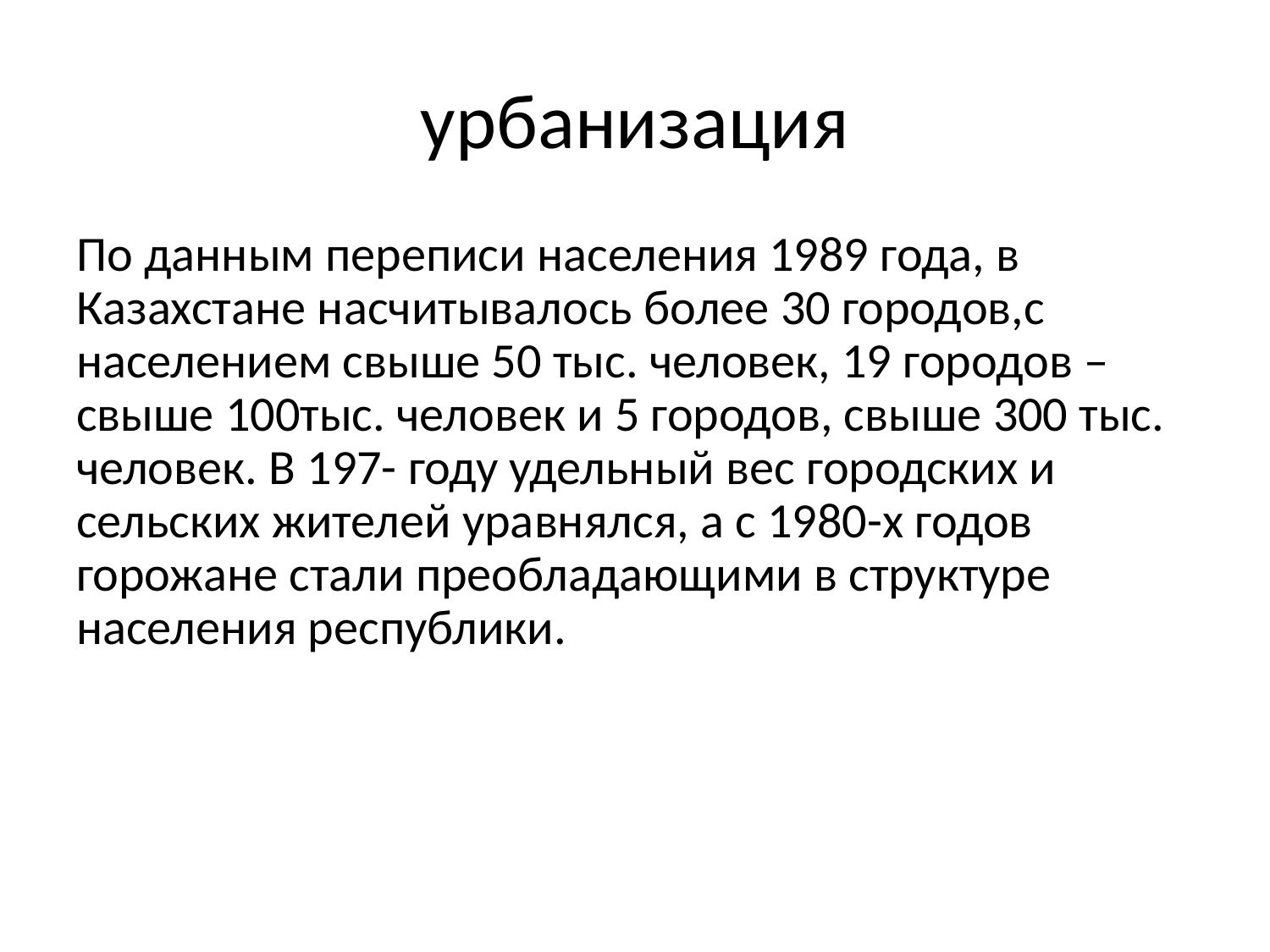

# урбанизация
По данным переписи населения 1989 года, в Казахстане насчитывалось более 30 городов,с населением свыше 50 тыс. человек, 19 городов – свыше 100тыс. человек и 5 городов, свыше 300 тыс. человек. В 197- году удельный вес городских и сельских жителей уравнялся, а с 1980-х годов горожане стали преобладающими в структуре населения республики.